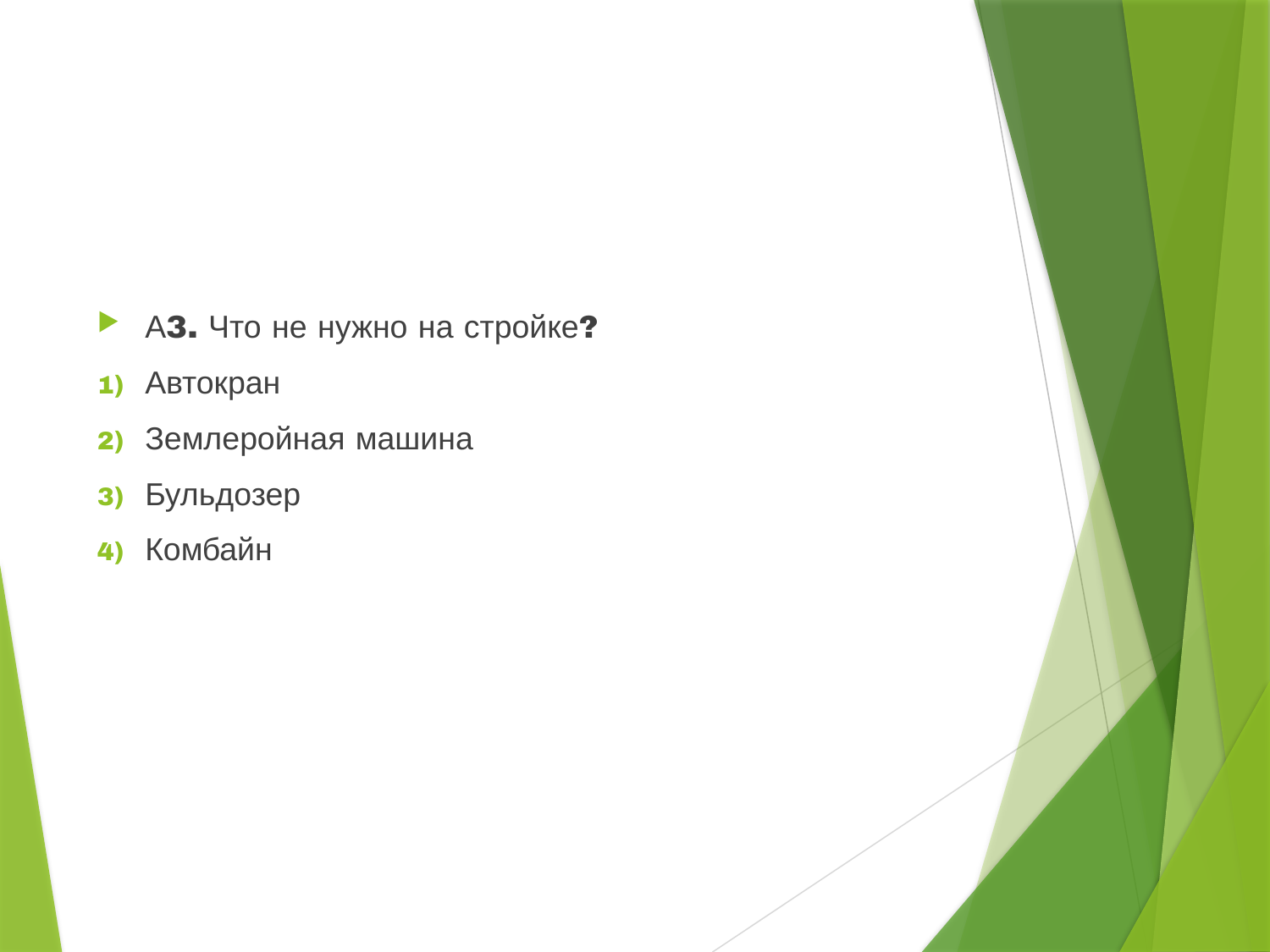

#
А3. Что не нужно на стройке?
Автокран
Землеройная машина
Бульдозер
Комбайн